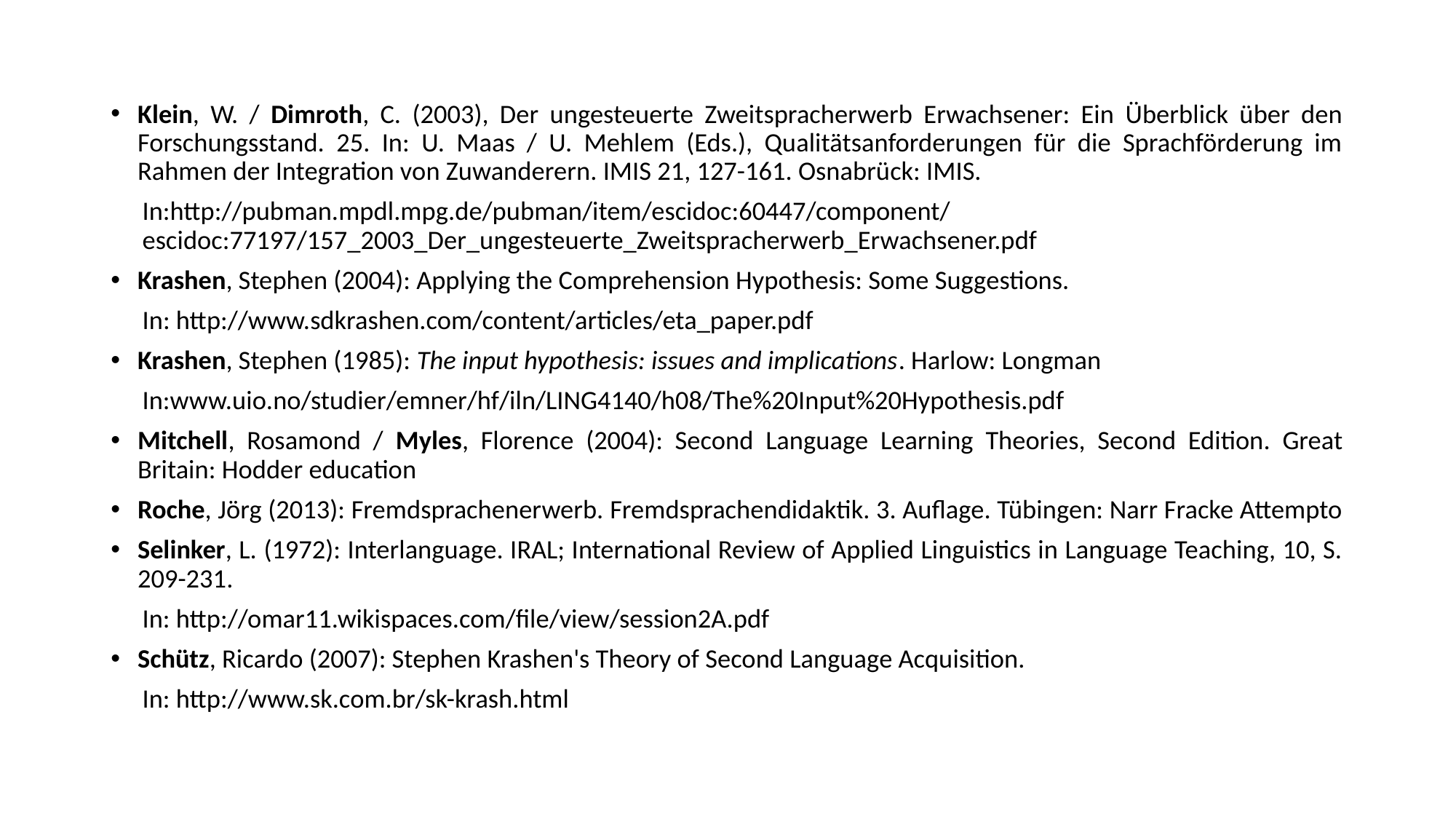

Klein, W. / Dimroth, C. (2003), Der ungesteuerte Zweitspracherwerb Erwachsener: Ein Überblick über den Forschungsstand. 25. In: U. Maas / U. Mehlem (Eds.), Qualitätsanforderungen für die Sprachförderung im Rahmen der Integration von Zuwanderern. IMIS 21, 127-161. Osnabrück: IMIS.
In:http://pubman.mpdl.mpg.de/pubman/item/escidoc:60447/component/escidoc:77197/157_2003_Der_ungesteuerte_Zweitspracherwerb_Erwachsener.pdf
Krashen, Stephen (2004): Applying the Comprehension Hypothesis: Some Suggestions.
In: http://www.sdkrashen.com/content/articles/eta_paper.pdf
Krashen, Stephen (1985): The input hypothesis: issues and implications. Harlow: Longman
In:www.uio.no/studier/emner/hf/iln/LING4140/h08/The%20Input%20Hypothesis.pdf
Mitchell, Rosamond / Myles, Florence (2004): Second Language Learning Theories, Second Edition. Great Britain: Hodder education
Roche, Jörg (2013): Fremdsprachenerwerb. Fremdsprachendidaktik. 3. Auflage. Tübingen: Narr Fracke Attempto
Selinker, L. (1972): Interlanguage. IRAL; International Review of Applied Linguistics in Language Teaching, 10, S. 209-231.
In: http://omar11.wikispaces.com/file/view/session2A.pdf
Schütz, Ricardo (2007): Stephen Krashen's Theory of Second Language Acquisition.
In: http://www.sk.com.br/sk-krash.html